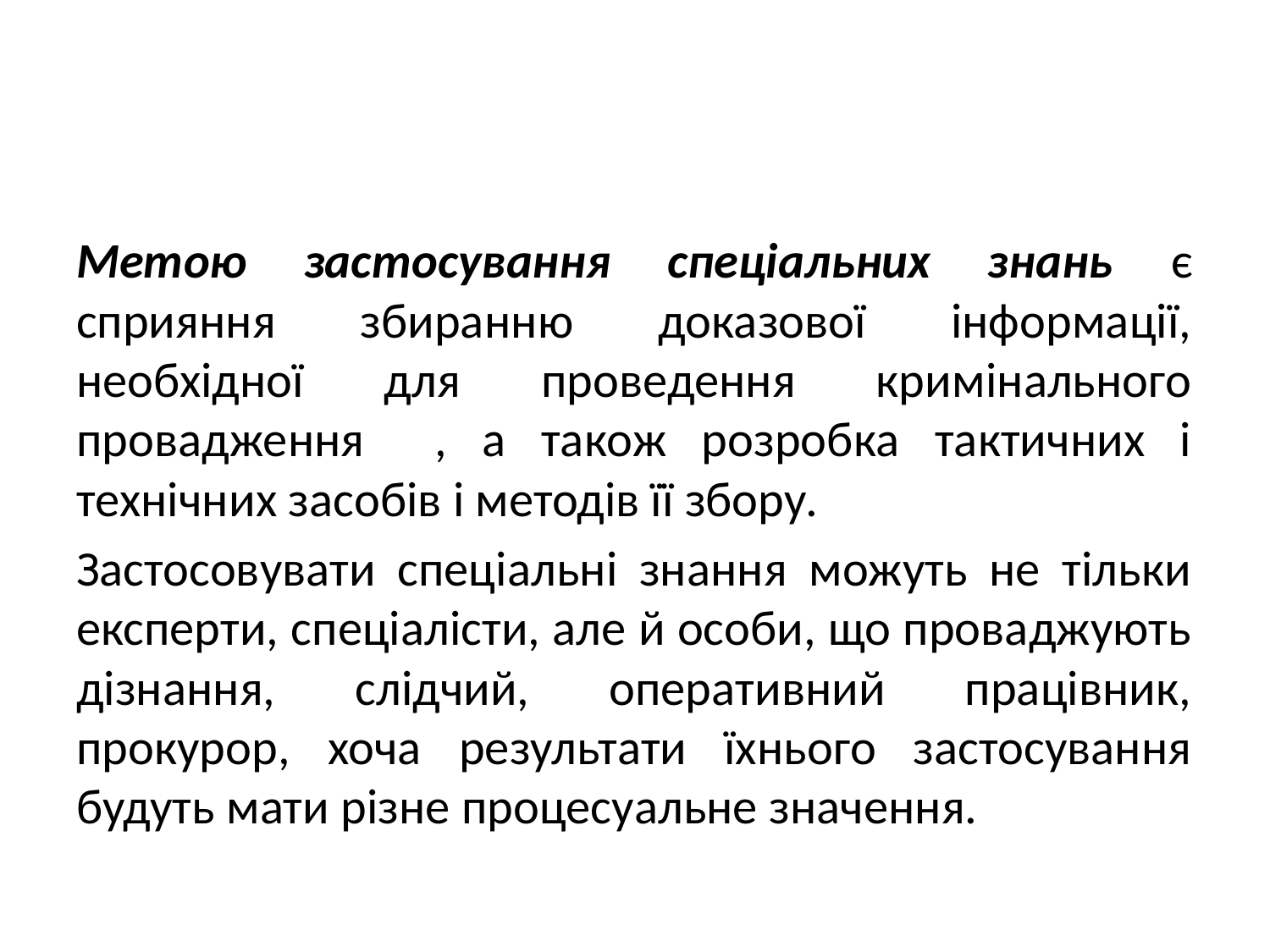

Метою застосування спеціальних знань є сприяння збиранню доказової інформації, необхідної для проведення кримінального провадження  , а також розробка тактичних і технічних засобів і методів її збору.
Застосовувати спеціальні знання можуть не тільки експерти, спеціалісти, але й особи, що проваджують дізнання, слідчий, оперативний працівник, прокурор, хоча результати їхнього застосування будуть мати різне процесуальне значення.